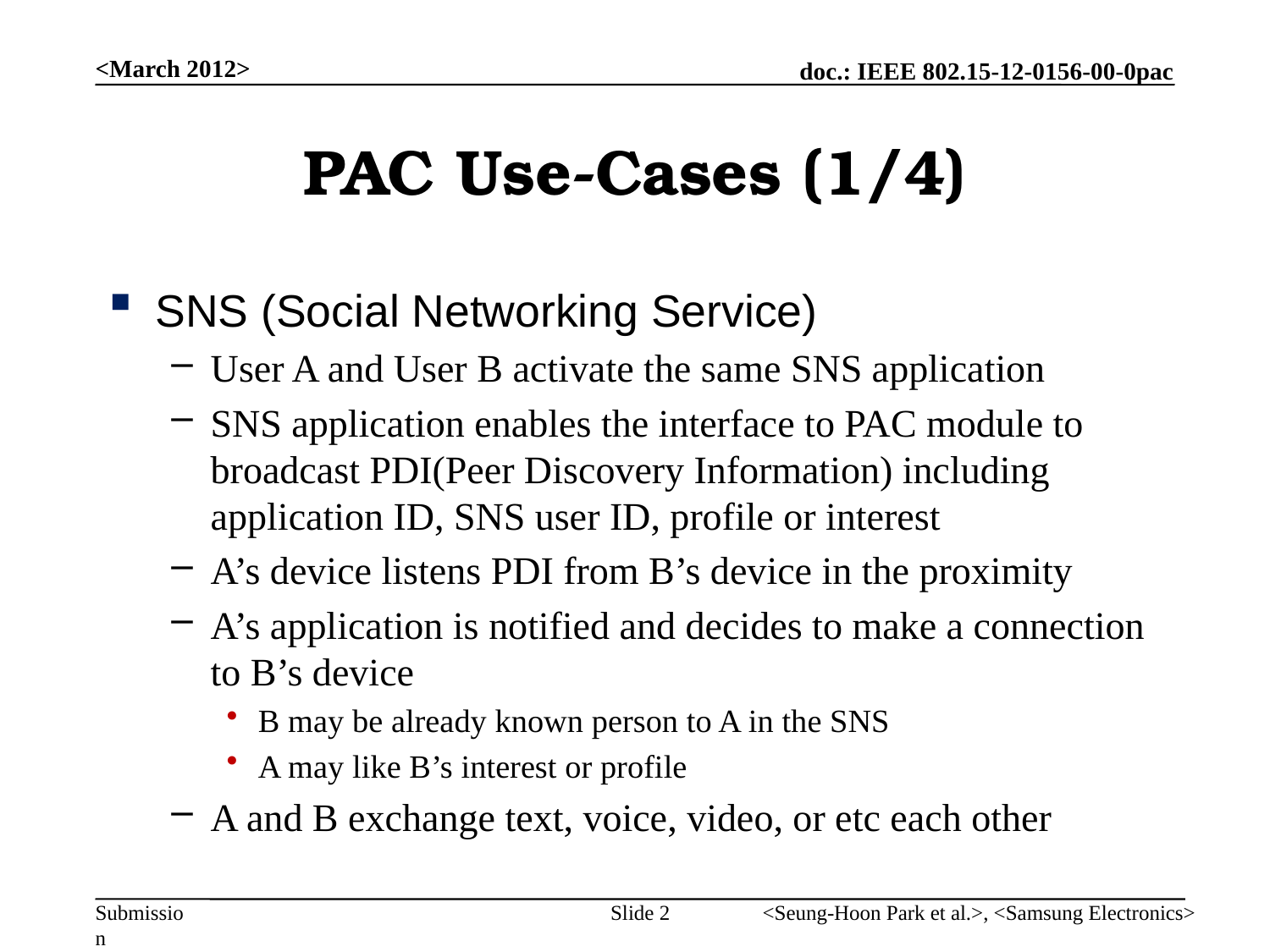

<March 2012>
# PAC Use-Cases (1/4)
SNS (Social Networking Service)
User A and User B activate the same SNS application
SNS application enables the interface to PAC module to broadcast PDI(Peer Discovery Information) including application ID, SNS user ID, profile or interest
A’s device listens PDI from B’s device in the proximity
A’s application is notified and decides to make a connection to B’s device
B may be already known person to A in the SNS
A may like B’s interest or profile
A and B exchange text, voice, video, or etc each other
Slide 2
<Seung-Hoon Park et al.>, <Samsung Electronics>